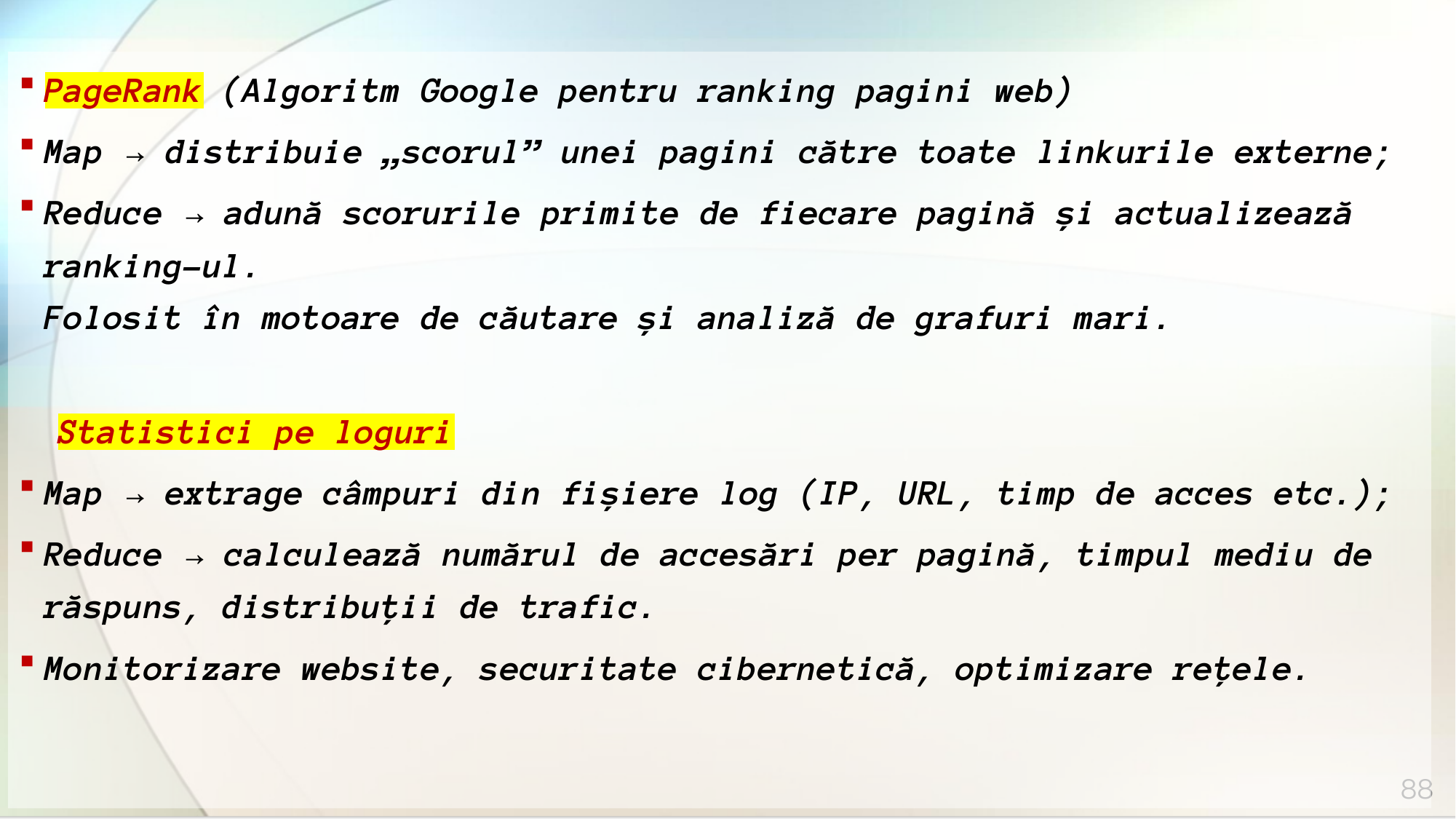

PageRank (Algoritm Google pentru ranking pagini web)
Map → distribuie „scorul” unei pagini către toate linkurile externe;
Reduce → adună scorurile primite de fiecare pagină și actualizează ranking-ul.
Folosit în motoare de căutare și analiză de grafuri mari.
  Statistici pe loguri
Map → extrage câmpuri din fișiere log (IP, URL, timp de acces etc.);
Reduce → calculează numărul de accesări per pagină, timpul mediu de răspuns, distribuții de trafic.
Monitorizare website, securitate cibernetică, optimizare rețele.

88